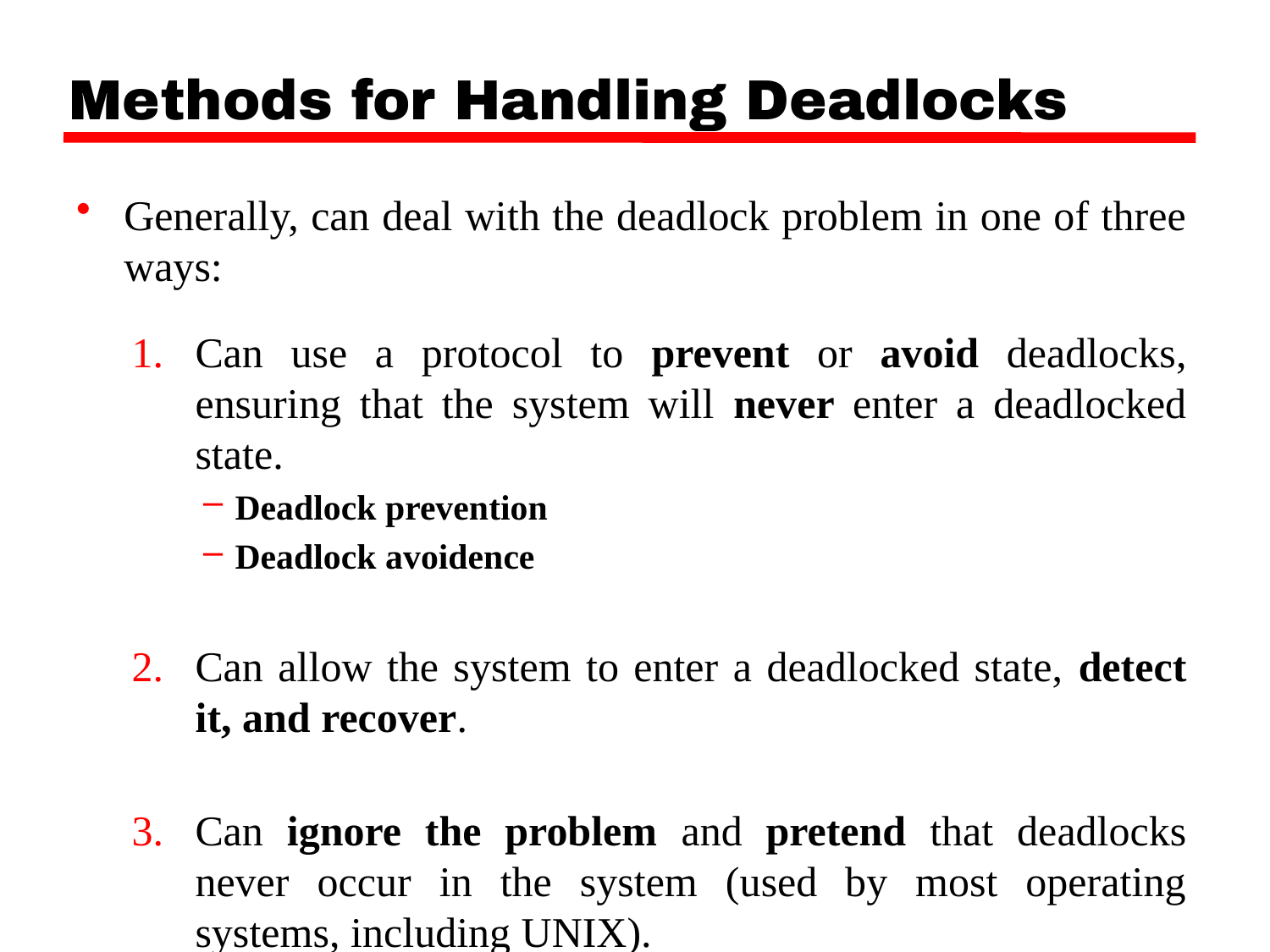

# Methods for Handling Deadlocks

Generally, can deal with the deadlock problem in one of three ways:

Can use a protocol to prevent or avoid deadlocks, ensuring that the system will never enter a deadlocked state.
Deadlock prevention
Deadlock avoidence

Can allow the system to enter a deadlocked state, detect it, and recover.

Can ignore the problem and pretend that deadlocks never occur in the system (used by most operating systems, including UNIX).